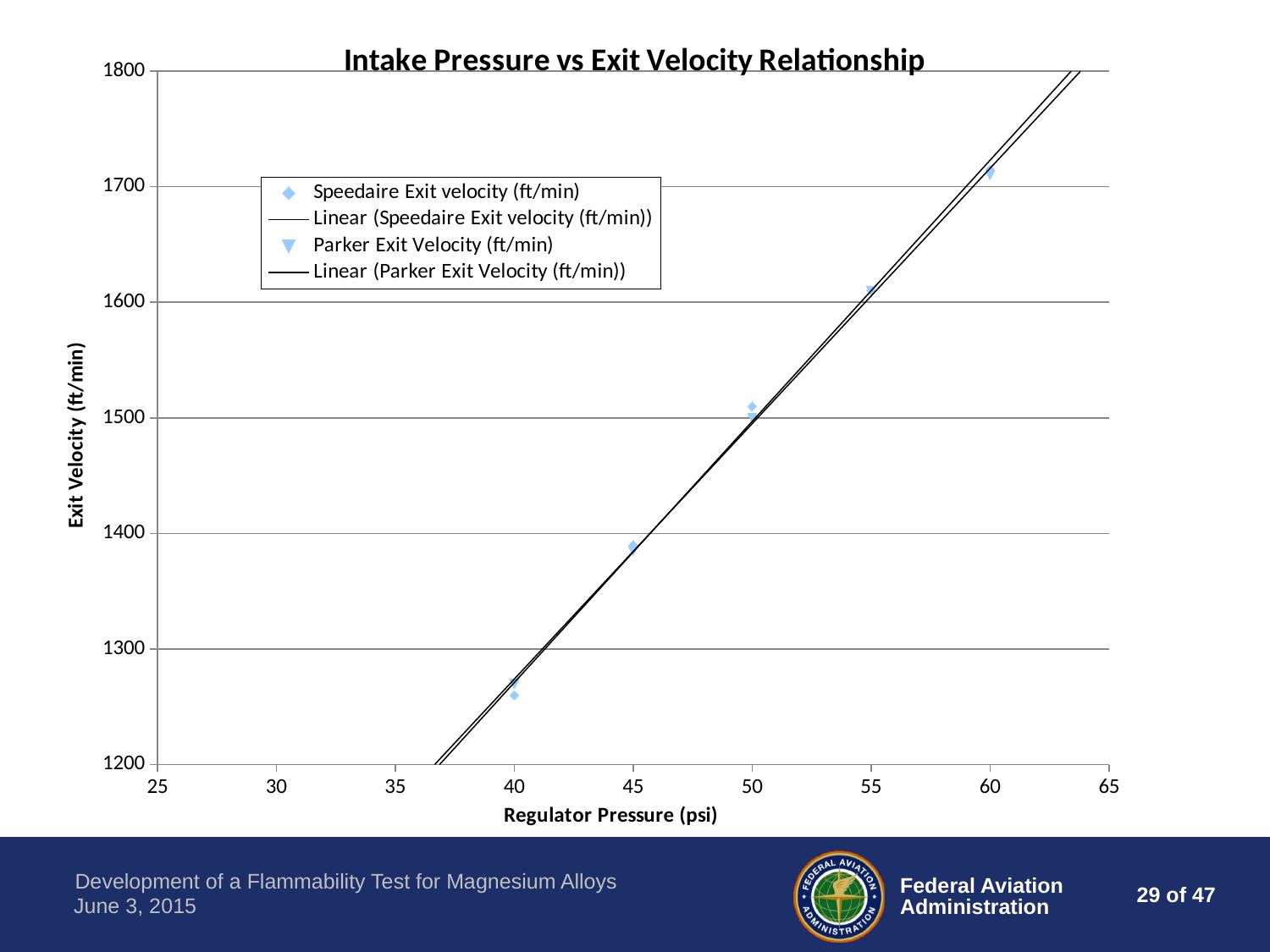

### Chart: Intake Pressure vs Exit Velocity Relationship

| Category | Speedaire Exit velocity (ft/min) |  |
|---|---|---|